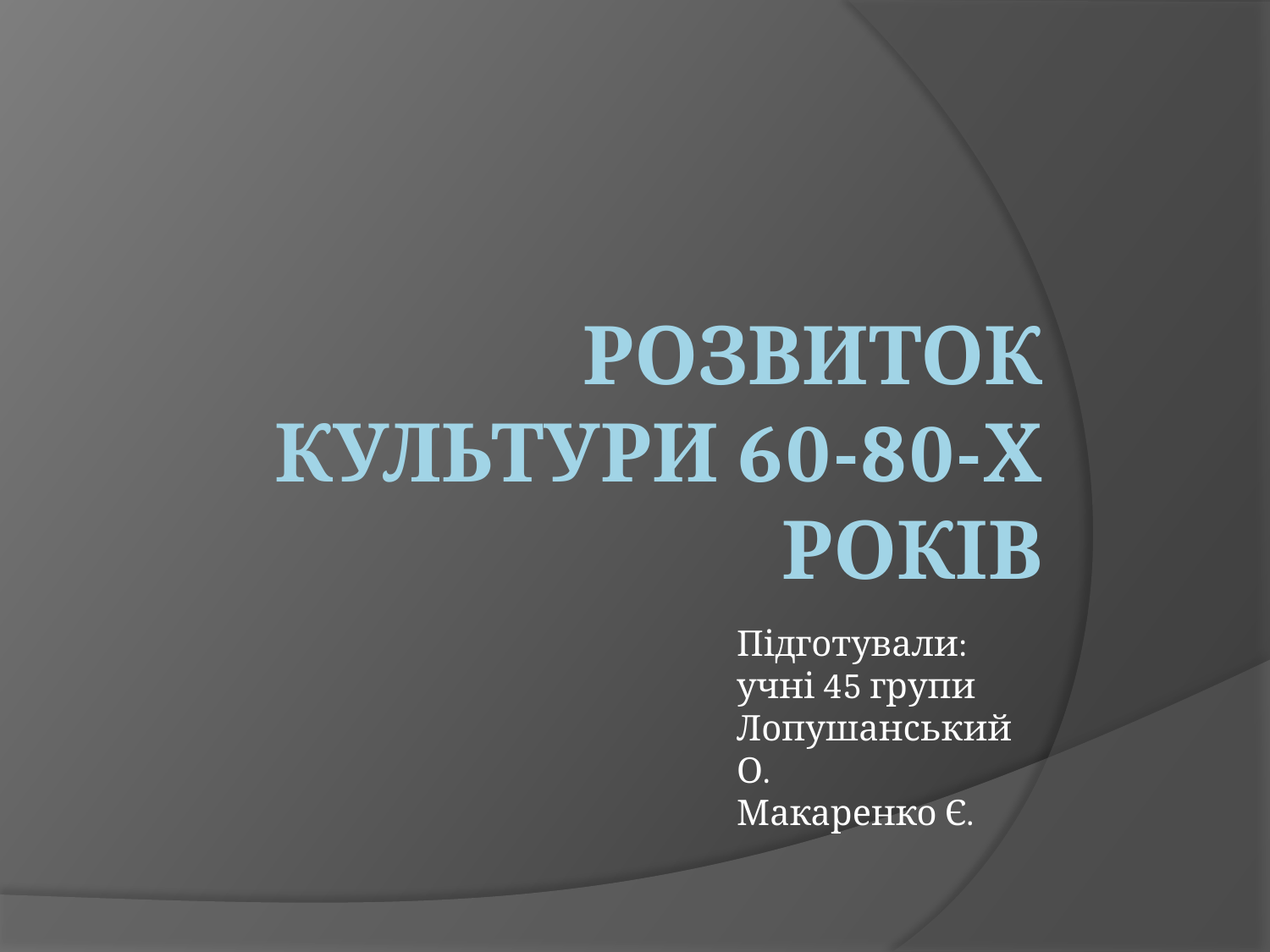

# Розвиток культури 60-80-х років
Підготували:
учні 45 групи
Лопушанський О.
Макаренко Є.